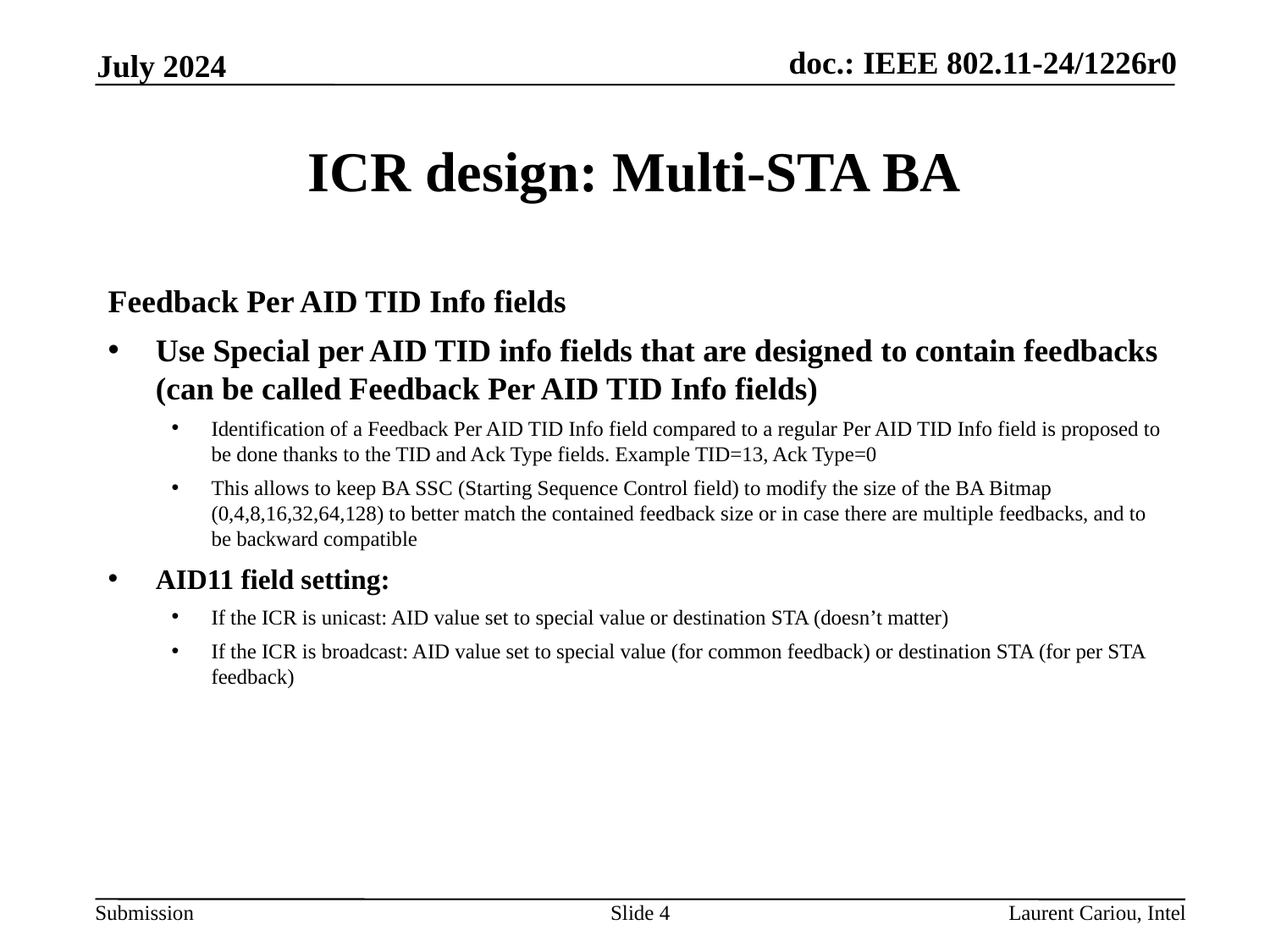

July 2024
# ICR design: Multi-STA BA
Feedback Per AID TID Info fields
Use Special per AID TID info fields that are designed to contain feedbacks (can be called Feedback Per AID TID Info fields)
Identification of a Feedback Per AID TID Info field compared to a regular Per AID TID Info field is proposed to be done thanks to the TID and Ack Type fields. Example TID=13, Ack Type=0
This allows to keep BA SSC (Starting Sequence Control field) to modify the size of the BA Bitmap (0,4,8,16,32,64,128) to better match the contained feedback size or in case there are multiple feedbacks, and to be backward compatible
AID11 field setting:
If the ICR is unicast: AID value set to special value or destination STA (doesn’t matter)
If the ICR is broadcast: AID value set to special value (for common feedback) or destination STA (for per STA feedback)

Slide 4
Laurent Cariou, Intel